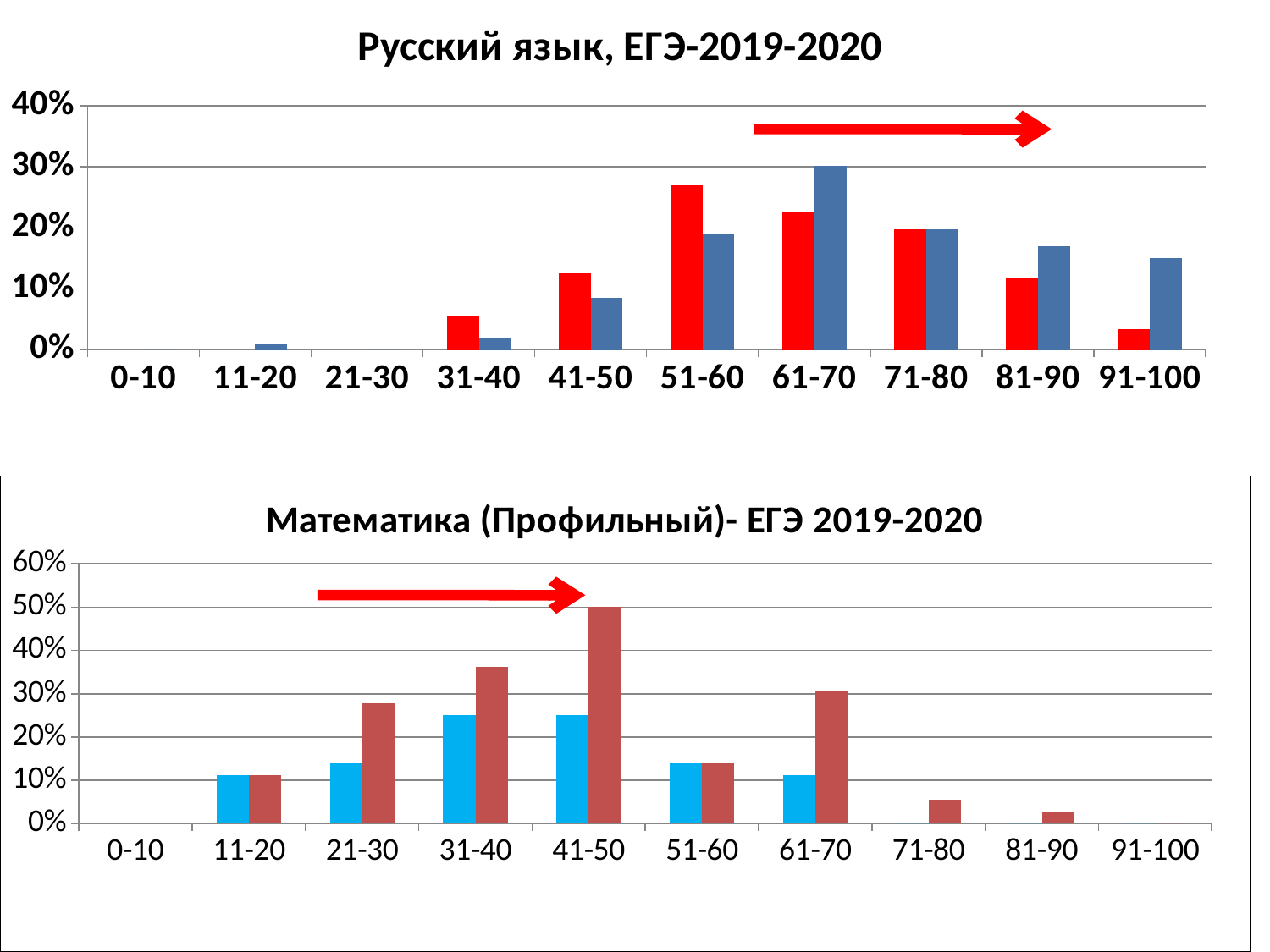

### Chart: Русский язык, ЕГЭ-2019-2020

| Category |  |  |
|---|---|---|
| 0-10 | None | 0.0 |
| 11-20 | None | 0.009433962264150943 |
| 21-30 | None | 0.0 |
| 31-40 | 0.05405405405405406 | 0.018867924528301886 |
| 41-50 | 0.12612612612612611 | 0.08490566037735849 |
| 51-60 | 0.2702702702702703 | 0.18867924528301888 |
| 61-70 | 0.22522522522522523 | 0.3018867924528302 |
| 71-80 | 0.1981981981981982 | 0.19811320754716982 |
| 81-90 | 0.11711711711711711 | 0.16981132075471697 |
| 91-100 | 0.03333333333333333 | 0.15 |

### Chart: Математика (Профильный)- ЕГЭ 2019-2020

| Category | Результаты ЕГЭ математика (Пр)   26.08.2019 |  |
|---|---|---|
| 0-10 | None | None |
| 11-20 | 0.1111111111111111 | 0.1111111111111111 |
| 21-30 | 0.1388888888888889 | 0.2777777777777778 |
| 31-40 | 0.25 | 0.3611111111111111 |
| 41-50 | 0.25 | 0.5 |
| 51-60 | 0.1388888888888889 | 0.1388888888888889 |
| 61-70 | 0.1111111111111111 | 0.3055555555555556 |
| 71-80 | 0.0 | 0.05555555555555555 |
| 81-90 | 0.0 | 0.027777777777777776 |
| 91-100 | 0.0 | 0.0 |